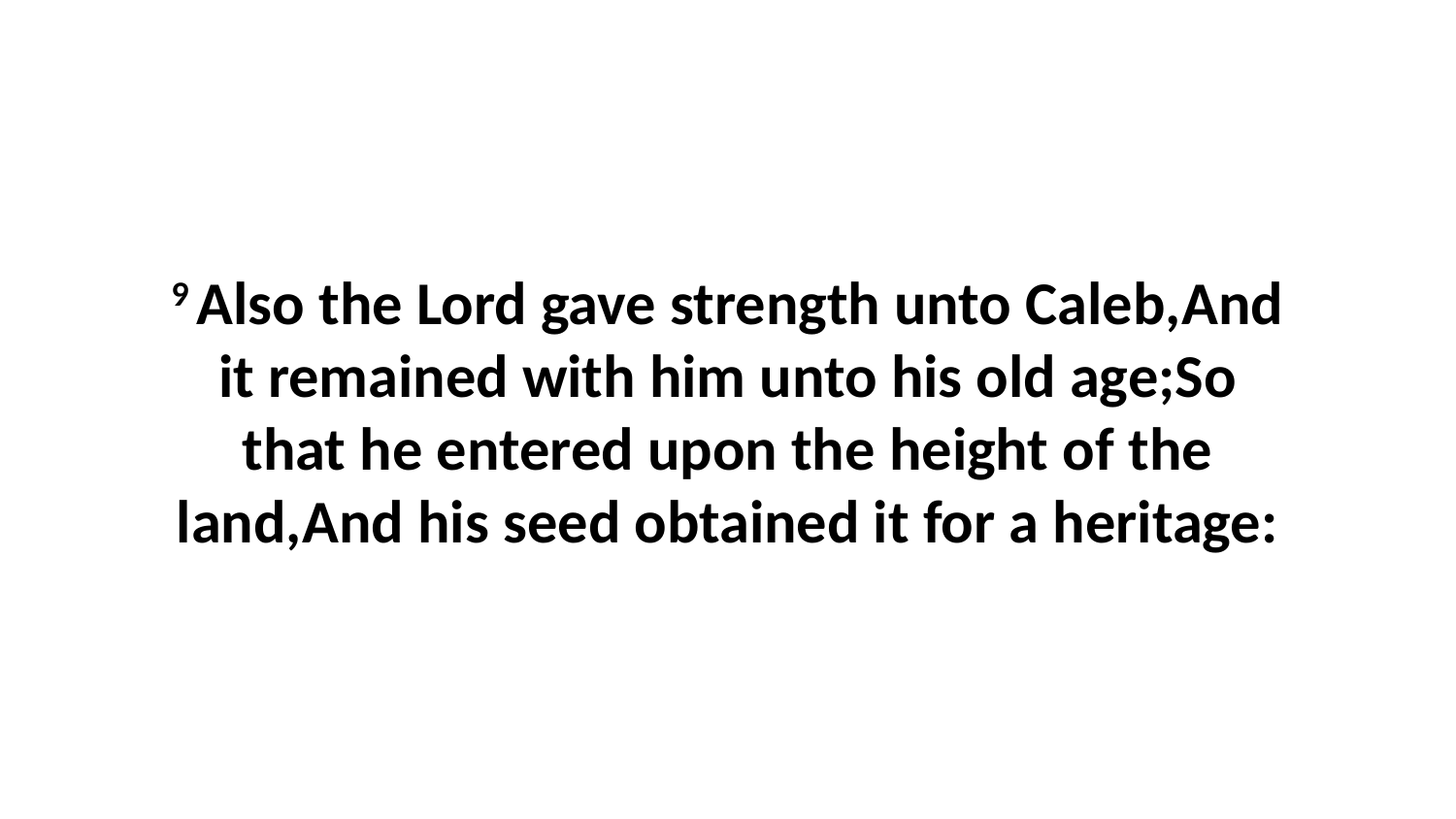

9 Also the Lord gave strength unto Caleb,And it remained with him unto his old age;So that he entered upon the height of the land,And his seed obtained it for a heritage: